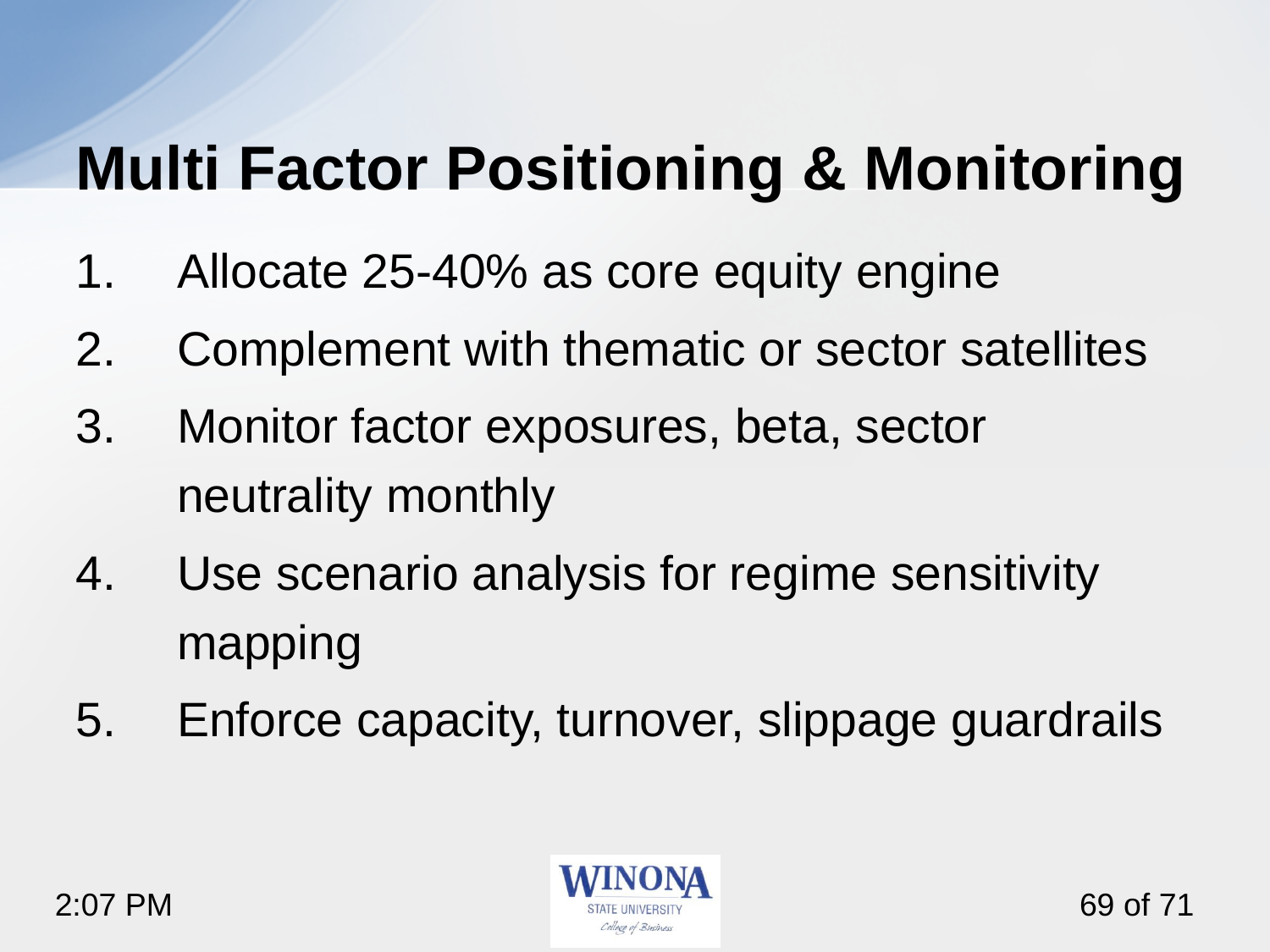

# Multi Factor Positioning & Monitoring
Allocate 25-40% as core equity engine
Complement with thematic or sector satellites
Monitor factor exposures, beta, sector neutrality monthly
Use scenario analysis for regime sensitivity mapping
Enforce capacity, turnover, slippage guardrails